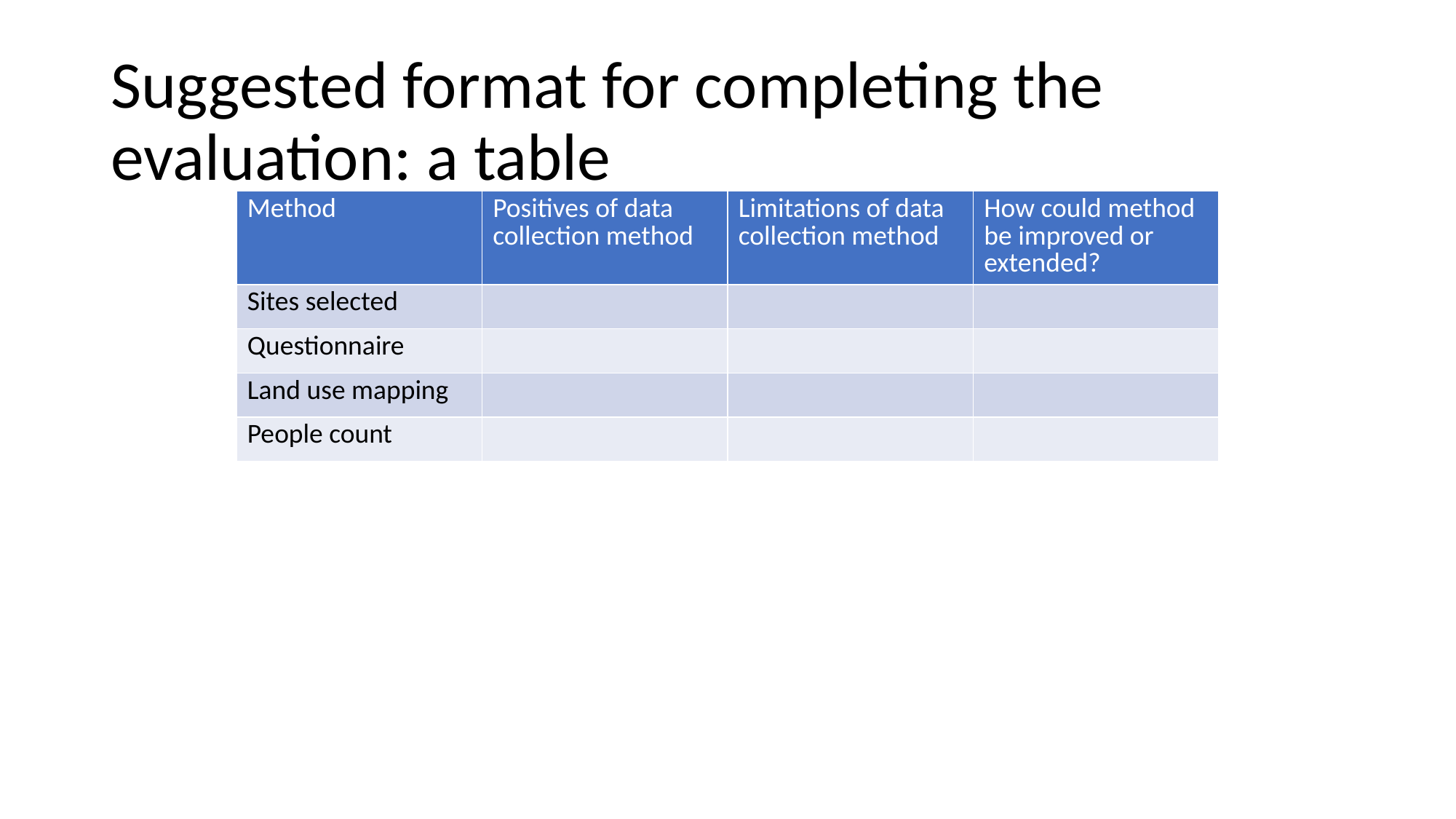

# Suggested format for completing the evaluation: a table
| Method | Positives of data collection method | Limitations of data collection method | How could method be improved or extended? |
| --- | --- | --- | --- |
| Sites selected |  |  |  |
| Questionnaire |  |  |  |
| Land use mapping |  |  |  |
| People count |  |  |  |